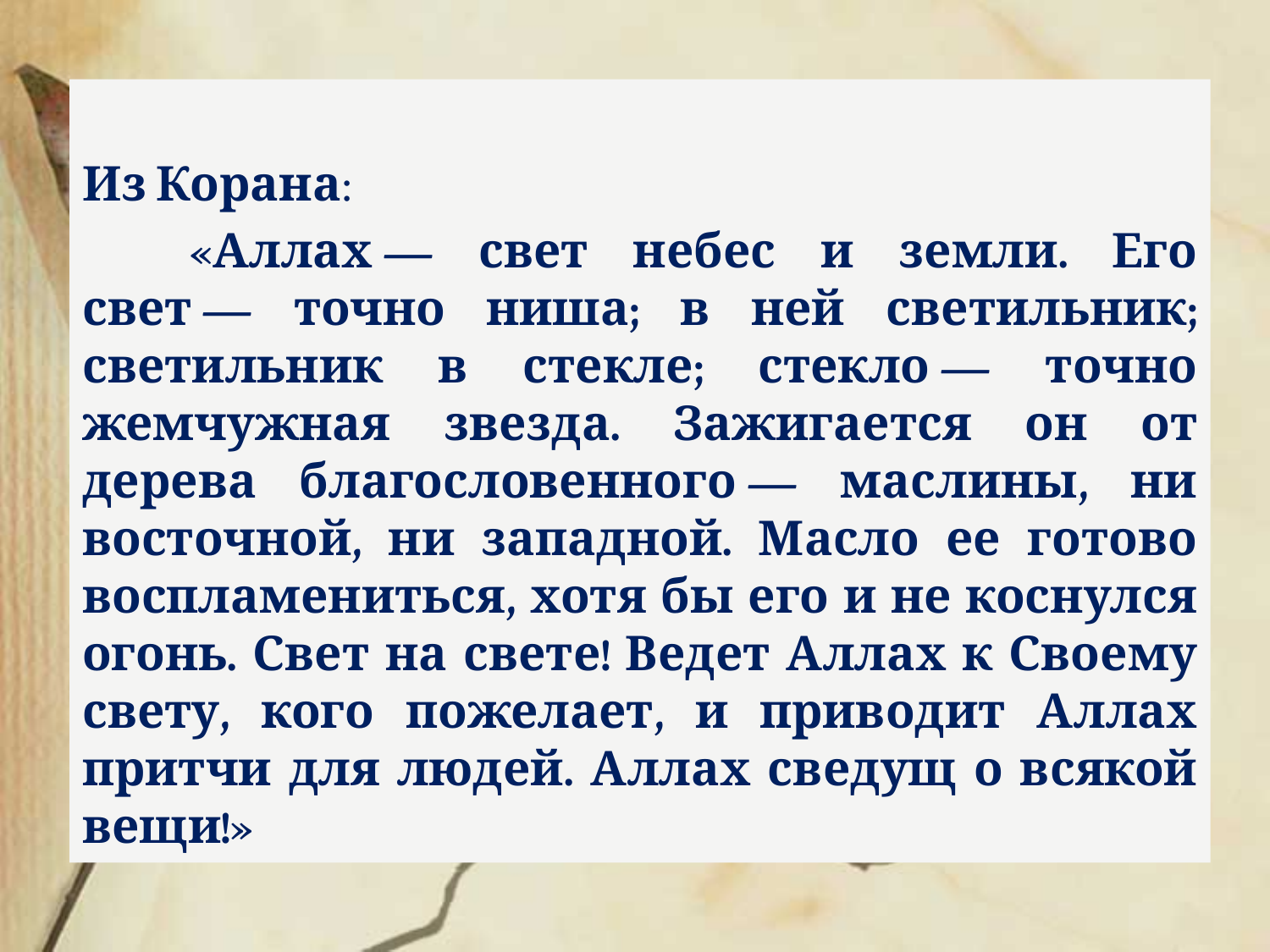

Из Корана:
	«Аллах — свет небес и земли. Его свет — точно ниша; в ней светильник; светильник в стекле; стекло — точно жемчужная звезда. Зажигается он от дерева благословенного — маслины, ни восточной, ни западной. Масло ее готово воспламениться, хотя бы его и не коснулся огонь. Свет на свете! Ведет Аллах к Своему свету, кого пожелает, и приводит Аллах притчи для людей. Аллах сведущ о всякой вещи!»